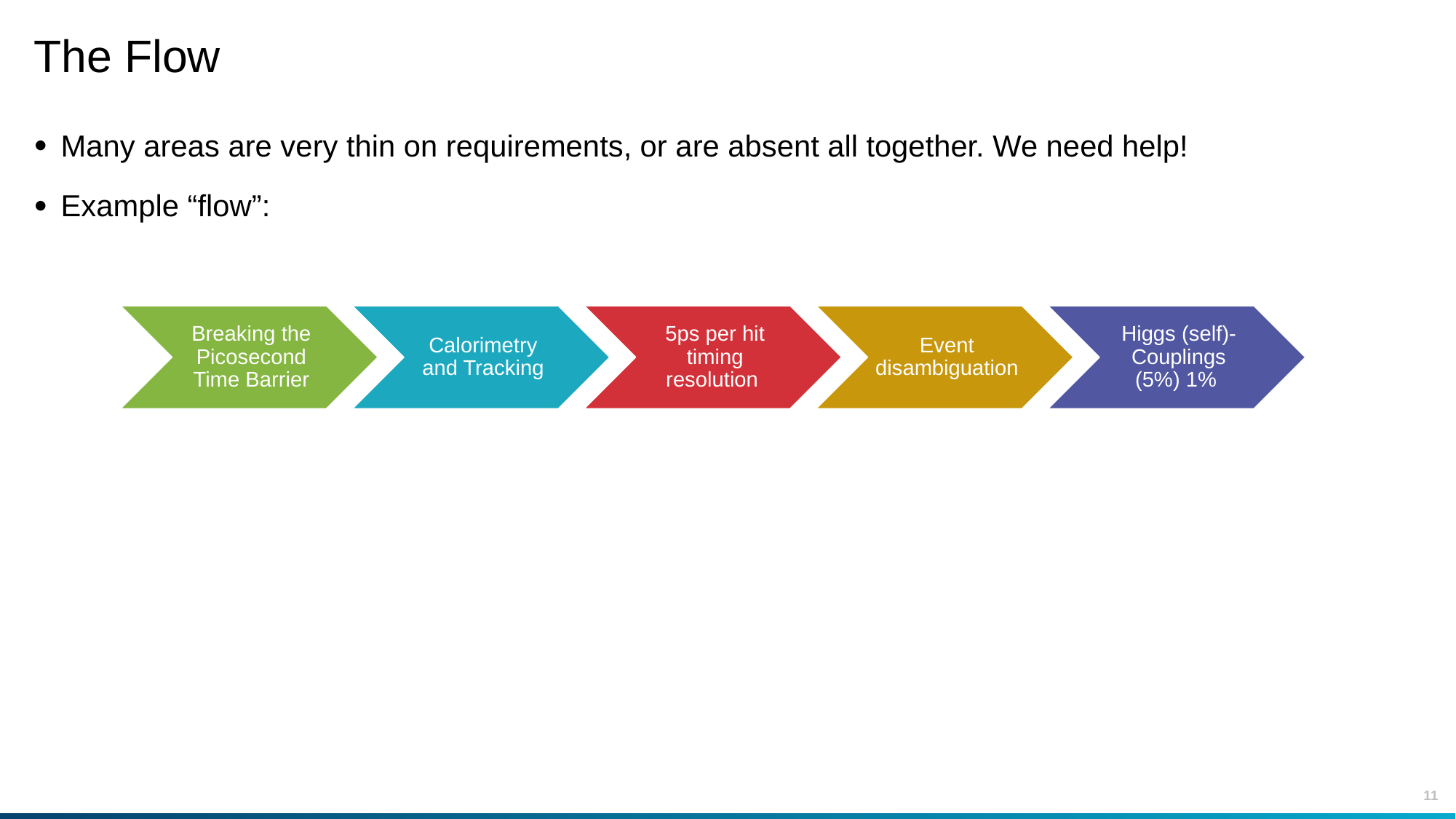

Breaking the Picosecond Time Barrier
Calorimetry and Tracking
5ps per hit timing resolution
Event disambiguation
Higgs (self)-Couplings
(5%) 1%
# The Flow
Many areas are very thin on requirements, or are absent all together. We need help!
Example “flow”: